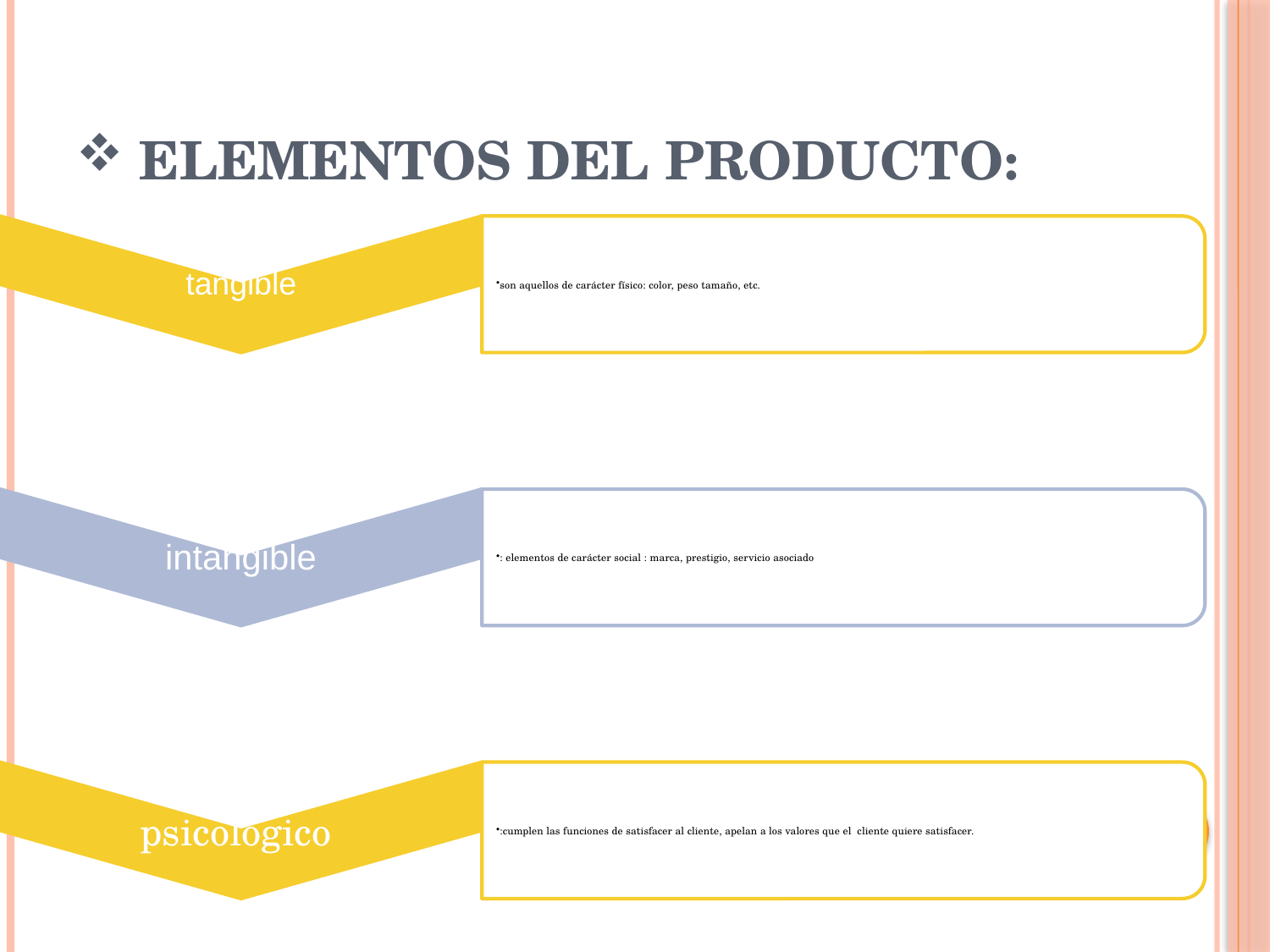

# Elementos del producto:
tangible
intangible
psicológico
son aquellos de carácter físico: color, peso tamaño, etc.
: elementos de carácter social : marca, prestigio, servicio asociado
:cumplen las funciones de satisfacer al cliente, apelan a los valores que el  cliente quiere satisfacer.